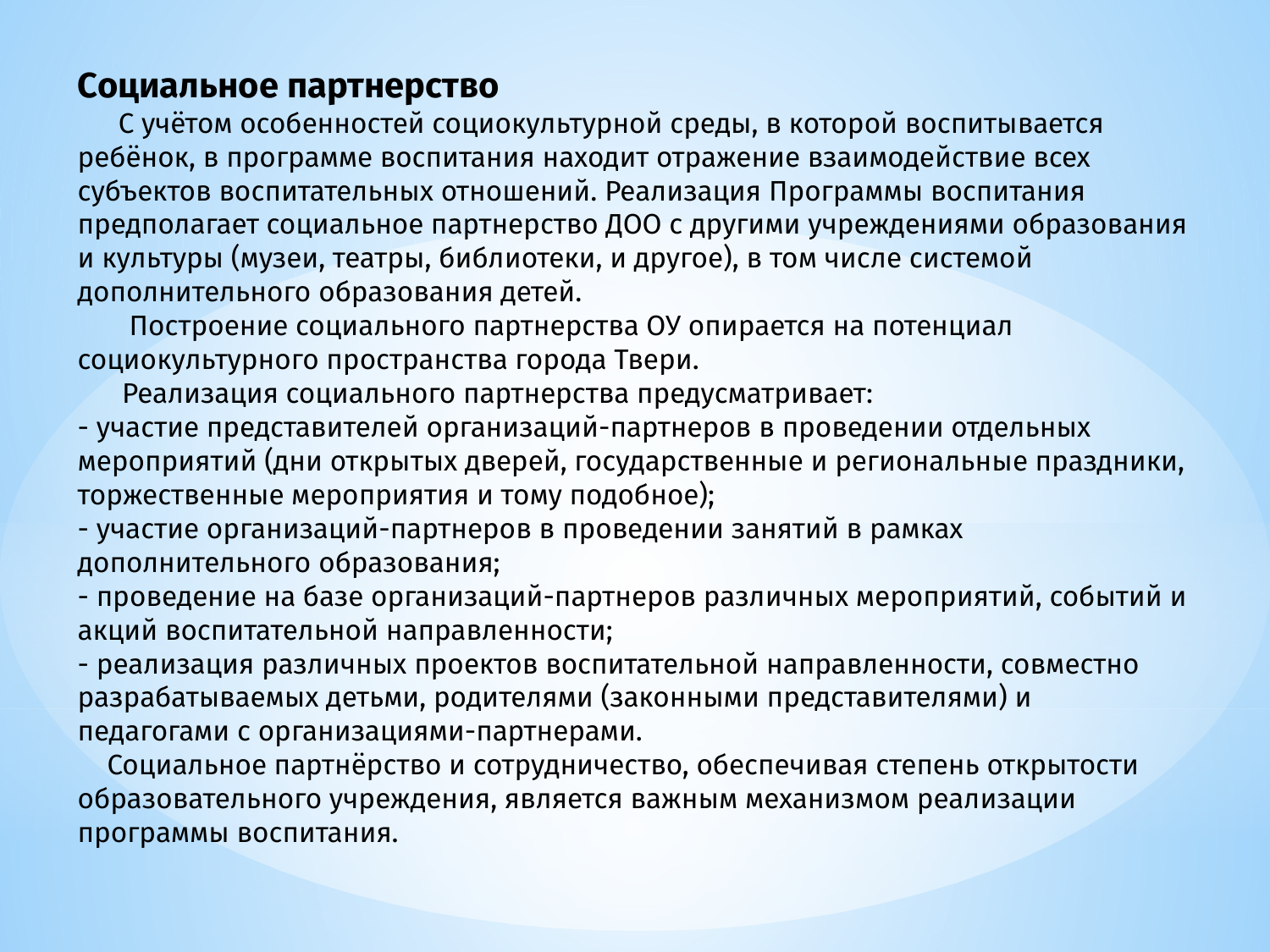

# Социальное партнерство  С учётом особенностей социокультурной среды, в которой воспитывается ребёнок, в программе воспитания находит отражение взаимодействие всех субъектов воспитательных отношений. Реализация Программы воспитания предполагает социальное партнерство ДОО с другими учреждениями образования и культуры (музеи, театры, библиотеки, и другое), в том числе системой дополнительного образования детей. Построение социального партнерства ОУ опирается на потенциал социокультурного пространства города Твери. Реализация социального партнерства предусматривает: - участие представителей организаций-партнеров в проведении отдельных мероприятий (дни открытых дверей, государственные и региональные праздники, торжественные мероприятия и тому подобное); - участие организаций-партнеров в проведении занятий в рамках дополнительного образования; - проведение на базе организаций-партнеров различных мероприятий, событий и акций воспитательной направленности; - реализация различных проектов воспитательной направленности, совместно разрабатываемых детьми, родителями (законными представителями) и педагогами с организациями-партнерами. Социальное партнёрство и сотрудничество, обеспечивая степень открытости образовательного учреждения, является важным механизмом реализации программы воспитания.